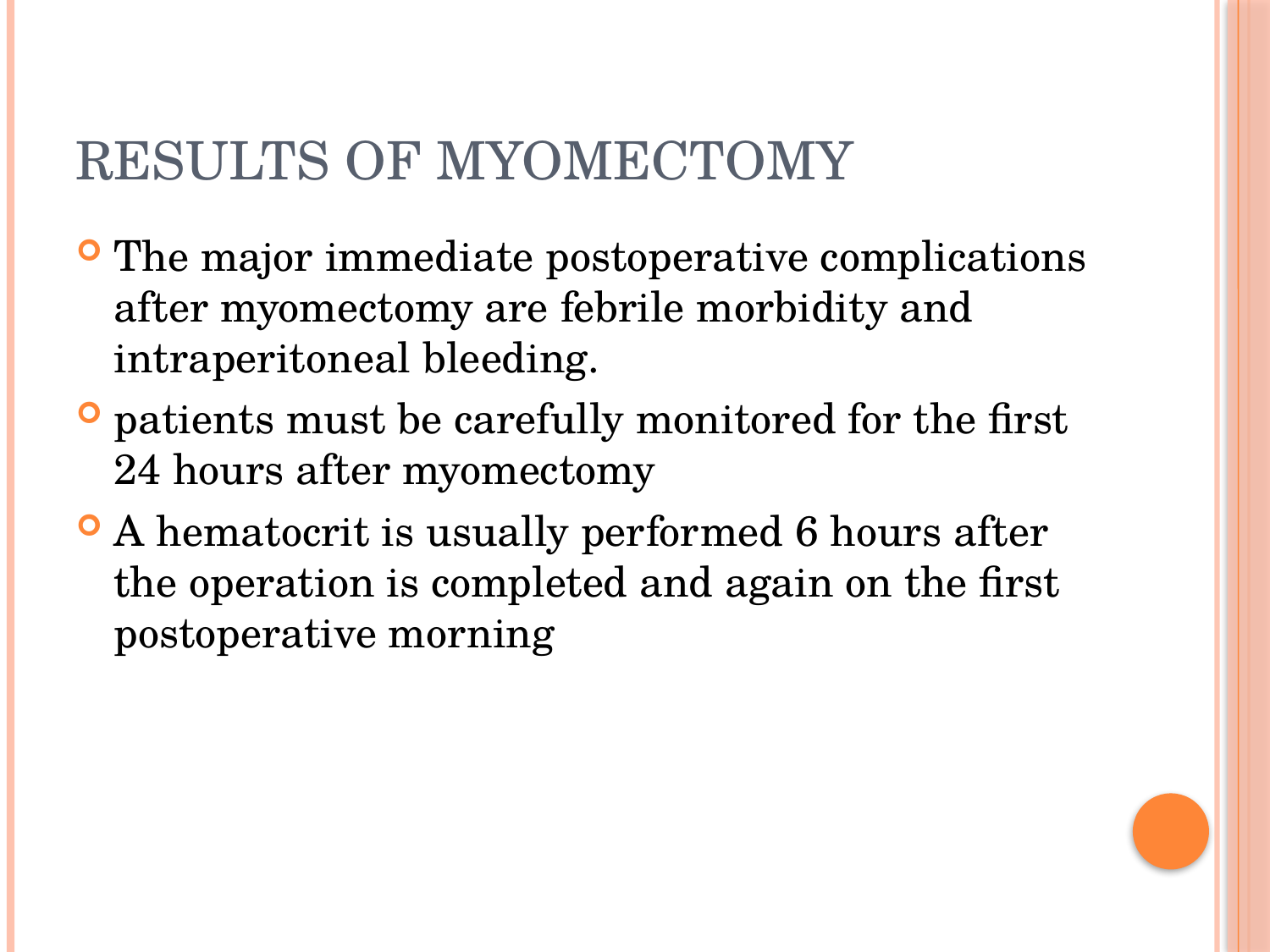

# Results of Myomectomy
The major immediate postoperative complications after myomectomy are febrile morbidity and intraperitoneal bleeding.
patients must be carefully monitored for the first 24 hours after myomectomy
A hematocrit is usually performed 6 hours after the operation is completed and again on the first postoperative morning